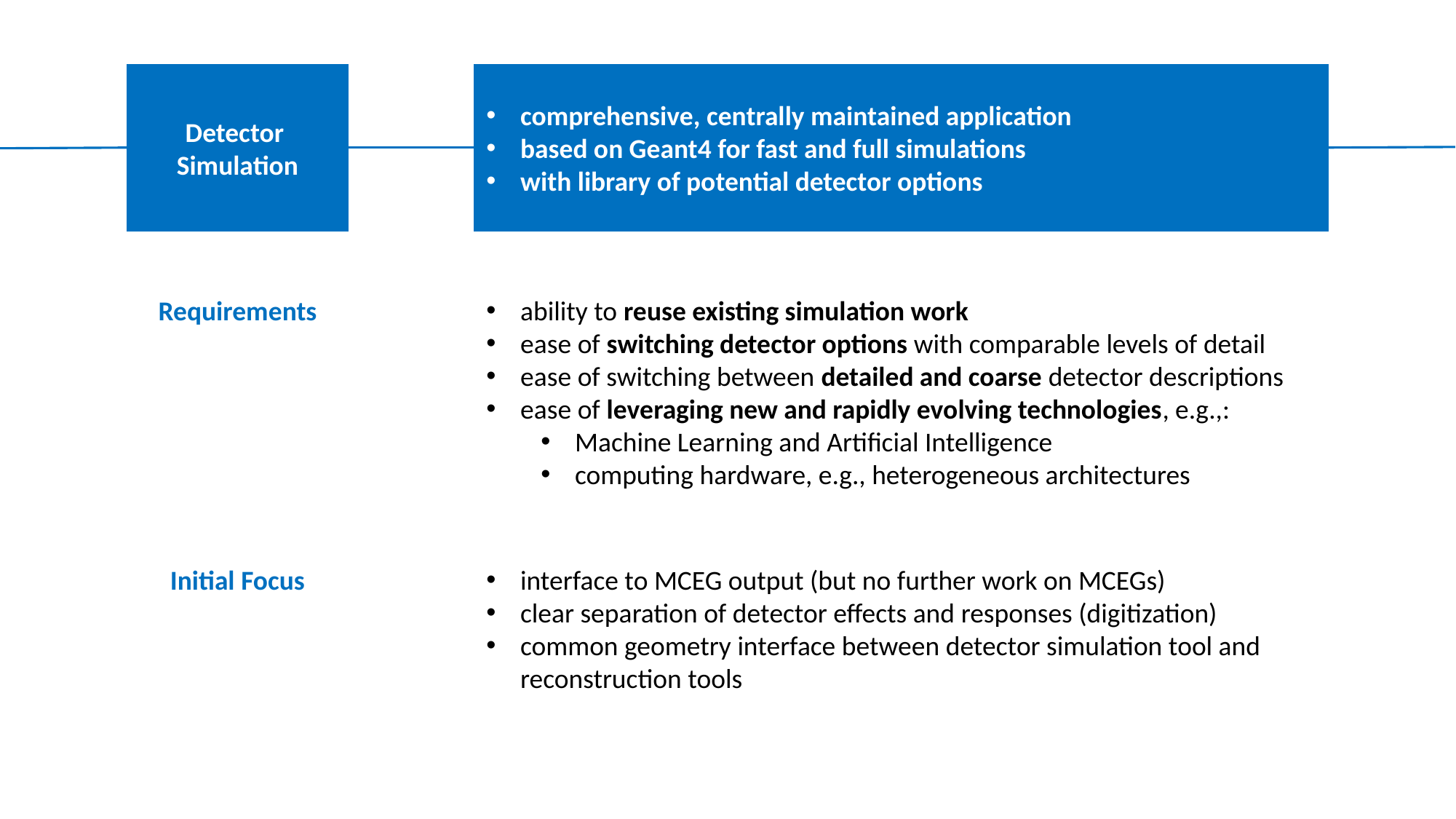

Detector
Simulation
comprehensive, centrally maintained application
based on Geant4 for fast and full simulations
with library of potential detector options
Requirements

ability to reuse existing simulation work
ease of switching detector options with comparable levels of detail
ease of switching between detailed and coarse detector descriptions
ease of leveraging new and rapidly evolving technologies, e.g.,:
Machine Learning and Artificial Intelligence
computing hardware, e.g., heterogeneous architectures
Initial Focus

interface to MCEG output (but no further work on MCEGs)
clear separation of detector effects and responses (digitization)
common geometry interface between detector simulation tool and reconstruction tools